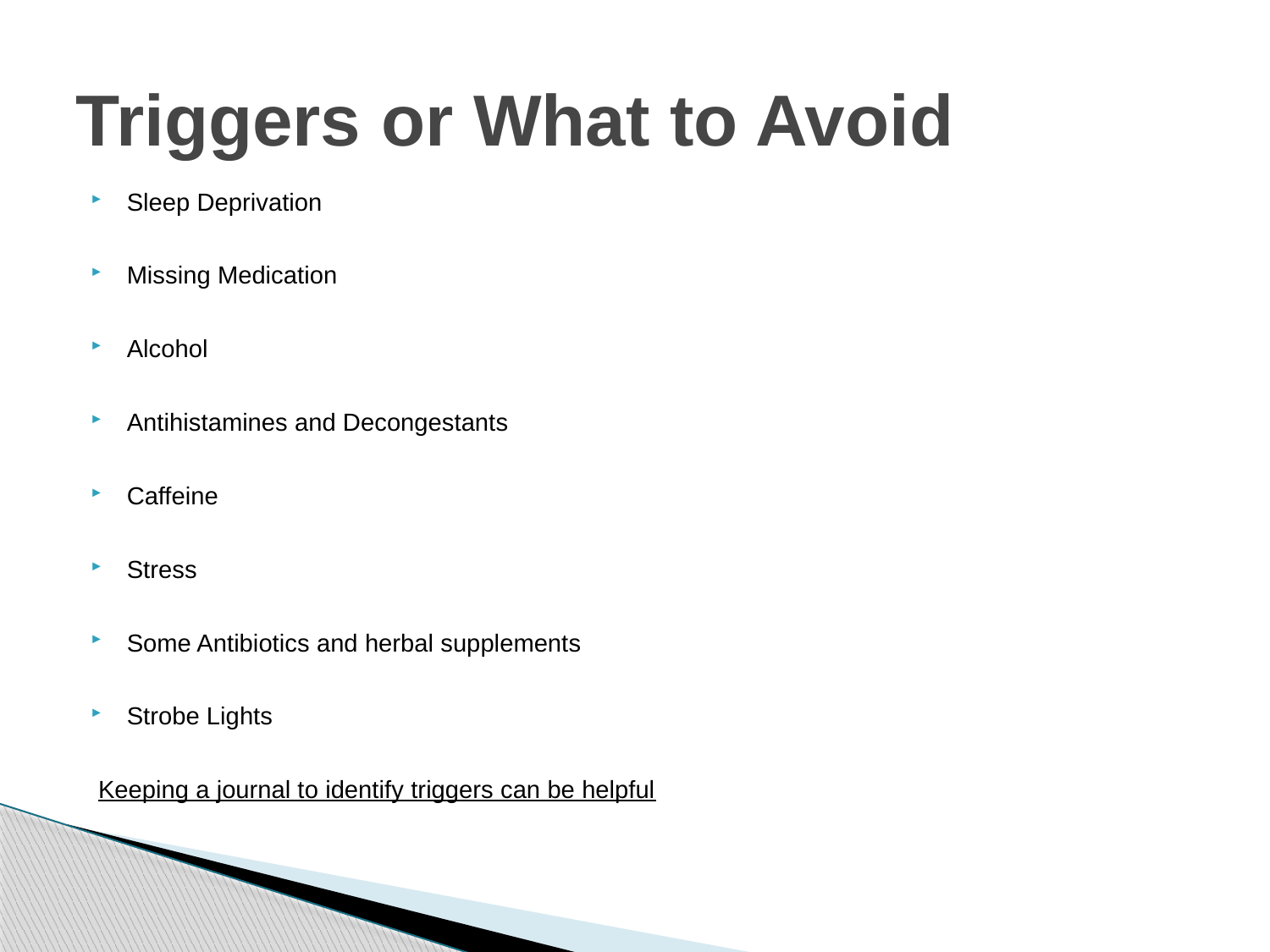

# Triggers or What to Avoid
Sleep Deprivation

Missing Medication

Alcohol

Antihistamines and Decongestants

Caffeine

Stress

Some Antibiotics and herbal supplements

Strobe Lights

 Keeping a journal to identify triggers can be helpful